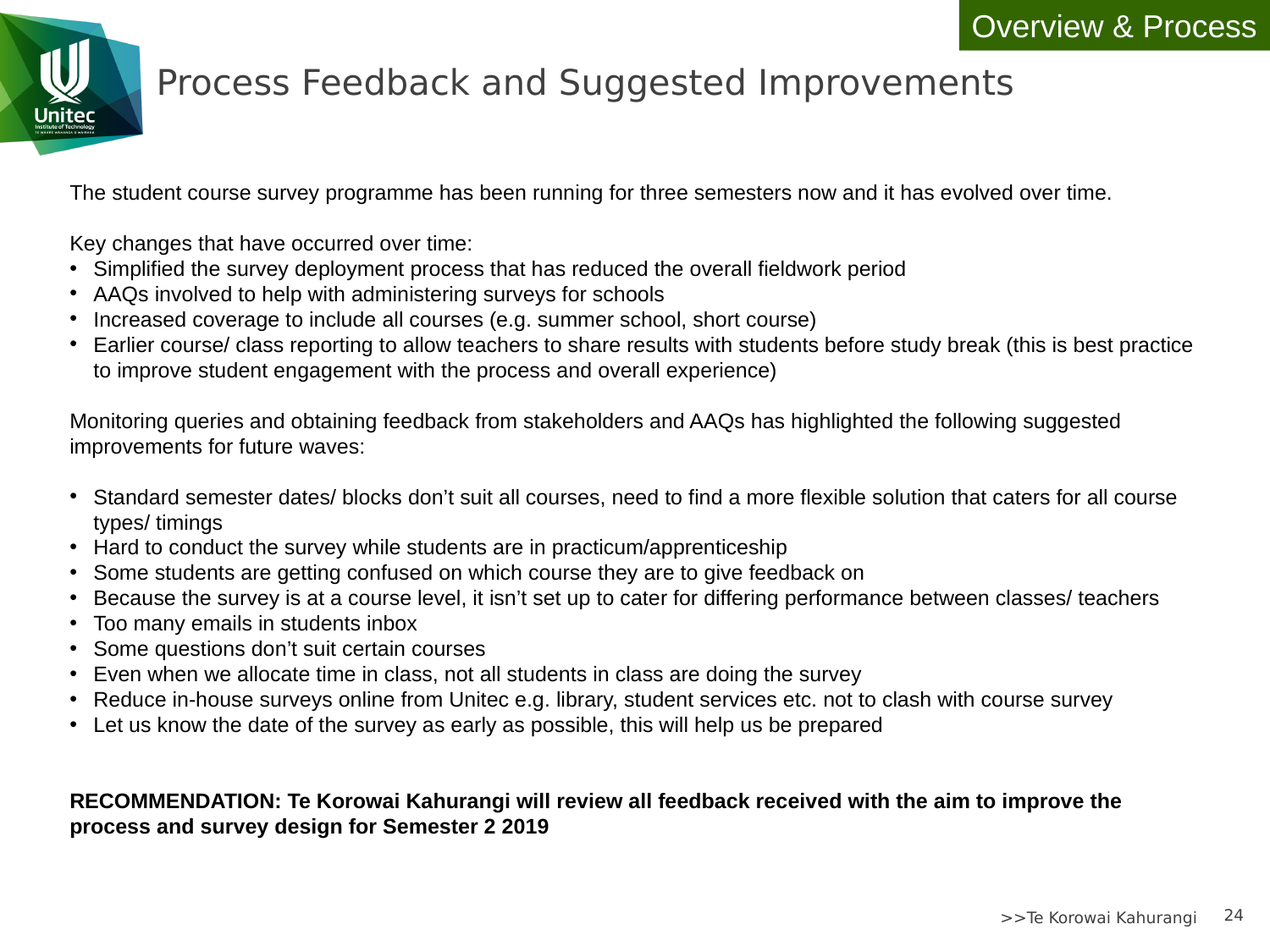

Overview & Process
# Process Feedback and Suggested Improvements
The student course survey programme has been running for three semesters now and it has evolved over time.

Key changes that have occurred over time:
Simplified the survey deployment process that has reduced the overall fieldwork period
AAQs involved to help with administering surveys for schools
Increased coverage to include all courses (e.g. summer school, short course)
Earlier course/ class reporting to allow teachers to share results with students before study break (this is best practice to improve student engagement with the process and overall experience)

Monitoring queries and obtaining feedback from stakeholders and AAQs has highlighted the following suggested improvements for future waves:

Standard semester dates/ blocks don’t suit all courses, need to find a more flexible solution that caters for all course types/ timings
Hard to conduct the survey while students are in practicum/apprenticeship
Some students are getting confused on which course they are to give feedback on
Because the survey is at a course level, it isn’t set up to cater for differing performance between classes/ teachers
Too many emails in students inbox
Some questions don’t suit certain courses
Even when we allocate time in class, not all students in class are doing the survey
Reduce in-house surveys online from Unitec e.g. library, student services etc. not to clash with course survey
Let us know the date of the survey as early as possible, this will help us be prepared

RECOMMENDATION: Te Korowai Kahurangi will review all feedback received with the aim to improve the process and survey design for Semester 2 2019
24
>>Te Korowai Kahurangi